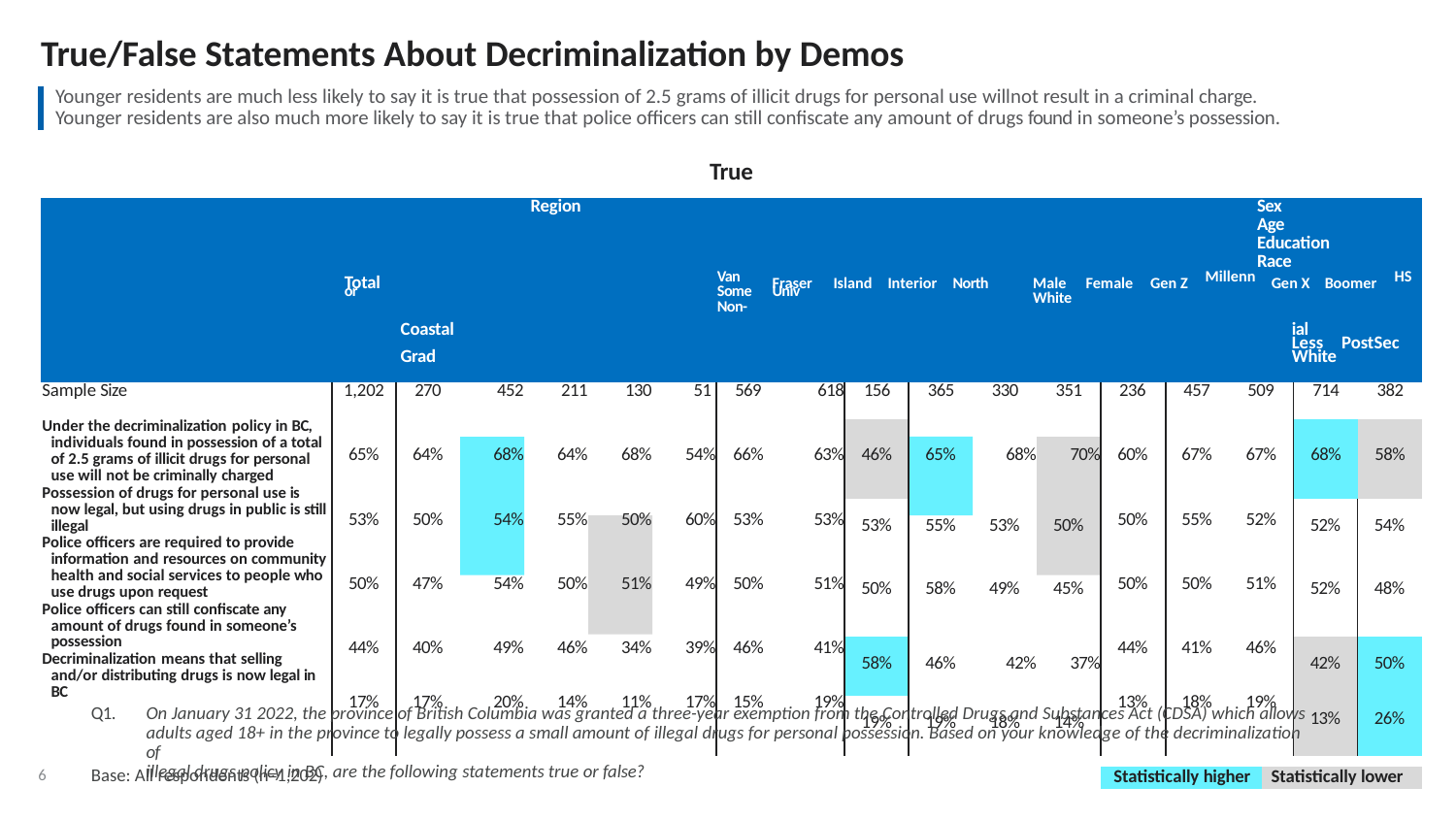

# True/False Statements About Decriminalization by Demos
Younger residents are much less likely to say it is true that possession of 2.5 grams of illicit drugs for personal use willnot result in a criminal charge. Younger residents are also much more likely to say it is true that police officers can still confiscate any amount of drugs found in someone’s possession.

True

| Region Sex Age Education Race Total Van Fraser Island Interior North Male Female Gen Z Millenn Gen X Boomer HS or Some Univ White Non- Coastal ial Less PostSec Grad White |  |  |  |  |  |  |  |  |  |  |  |  |  |
| --- | --- | --- | --- | --- | --- | --- | --- | --- | --- | --- | --- | --- | --- |
| Sample Size | 1,202 | 270 452 211 130 51 | 569 618 | 156 | 365 | 330 | 351 | 236 | 457 | 509 |  | 714 | 382 |
| Under the decriminalization policy in BC, individuals found in possession of a total of 2.5 grams of illicit drugs for personal use will not be criminally charged Possession of drugs for personal use is now legal, but using drugs in public is still illegal Police officers are required to provide information and resources on community health and social services to people who use drugs upon request Police officers can still confiscate any amount of drugs found in someone’s possession Decriminalization means that selling and/or distributing drugs is now legal in BC | 65% 53% 50% 44% 17% | 64% 68% 64% 68% 54% 50% 54% 55% 50% 60% 47% 54% 50% 51% 49% 40% 49% 46% 34% 39% 17% 20% 14% 11% 17% | 66% 63% 53% 53% 50% 51% 46% 41% 15% 19% | 46% | 65% 68% 70% |  |  | 60% 50% 50% 44% 13% | 67% 55% 50% 41% 18% | 67% 52% 51% 46% 19% |  | 68% | 58% |
|  |  |  |  | 53% 50% | 55% 58% | 53% 49% | 50% 45% |  |  |  |  | 52% 52% | 54% 48% |
|  |  |  |  | 58% | 46% 42% 37% |  |  |  |  |  |  | 42% 13% | 50% 26% |
|  |  |  |  | 19% | 19% | 18% | 14% |  |  |  |  |  |  |
|  |  |  |  |  |  |  |  | Statistically higher |  |  | Statistically lower |  |  |

Q1.
On January 31 2022, the province of British Columbia was granted a three-year exemption from the Controlled Drugs and Substances Act (CDSA) which allows adults aged 18+ in the province to legally possess a small amount of illegal drugs for personal possession. Based on your knowledge of the decriminalization of
illegal drugs policy in BC, are the following statements true or false?
Base: All respondents (n=1,202)
6